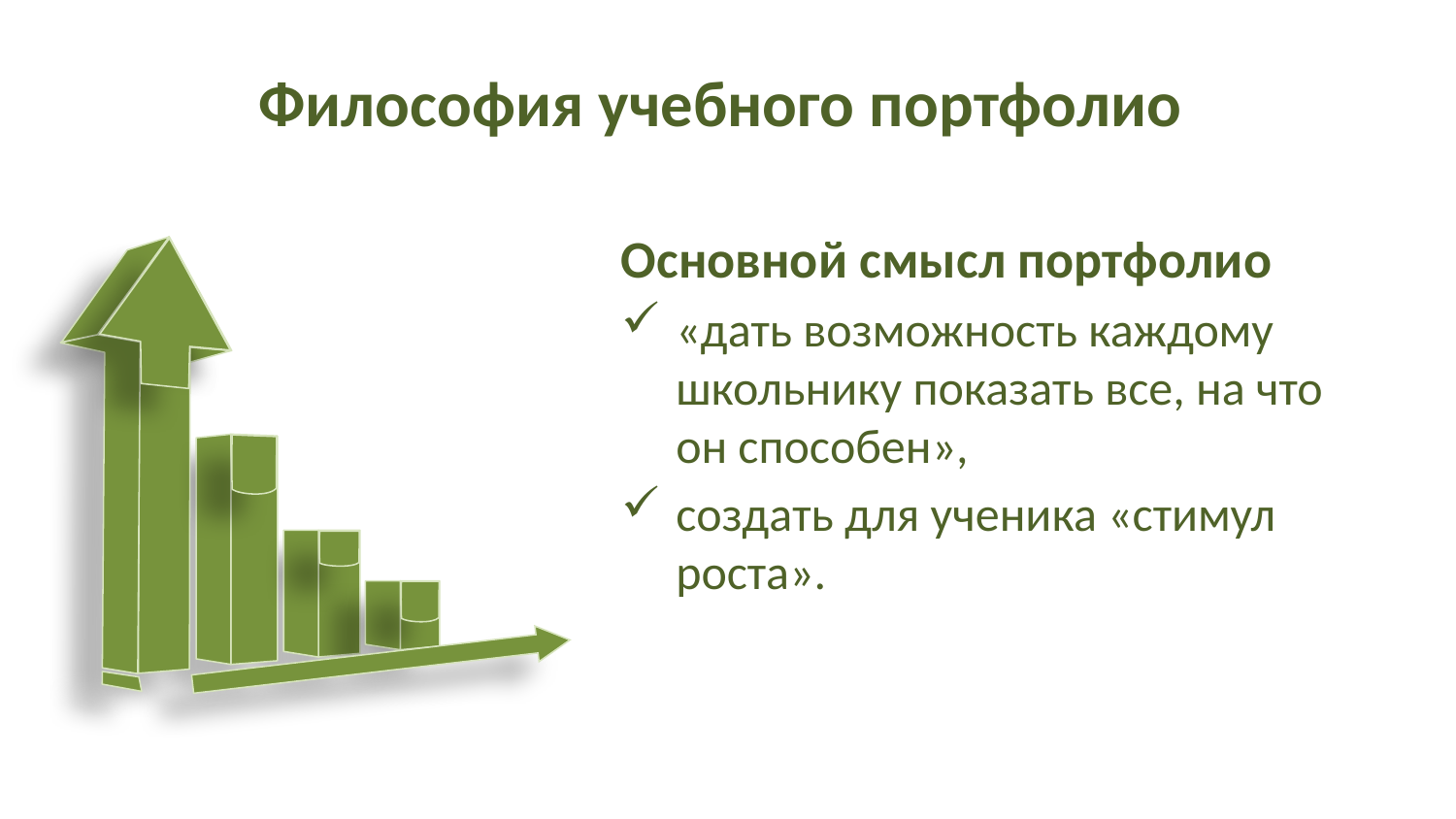

# Философия учебного портфолио
Основной смысл портфолио
«дать возможность каждому школьнику показать все, на что он способен»,
создать для ученика «стимул роста».